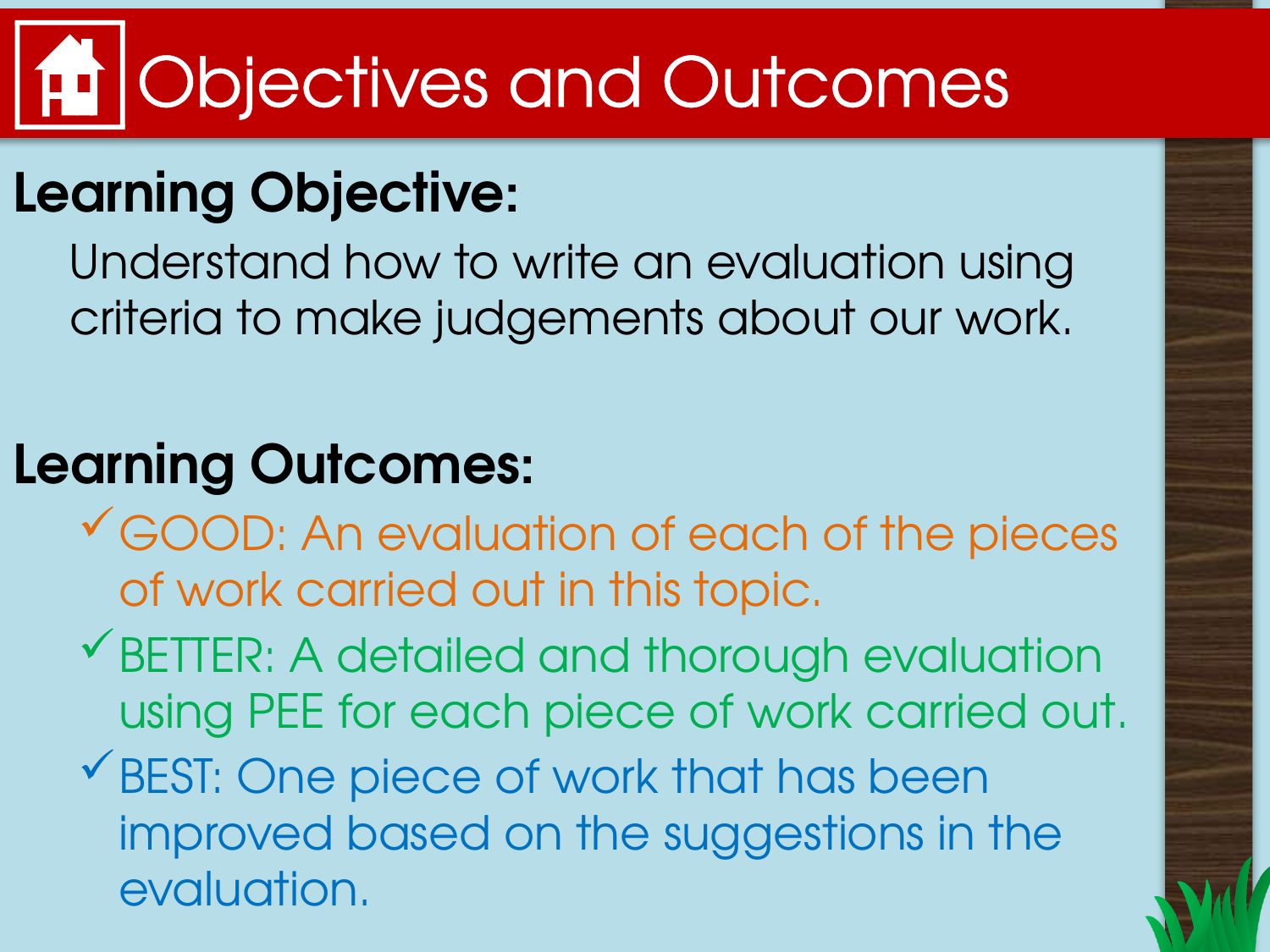

# Objectives and Outcomes
Learning Objective:
Understand how to write an evaluation using criteria to make judgements about our work.

Learning Outcomes:
GOOD: An evaluation of each of the pieces of work carried out in this topic.
BETTER: A detailed and thorough evaluation using PEE for each piece of work carried out.
BEST: One piece of work that has been improved based on the suggestions in the evaluation.